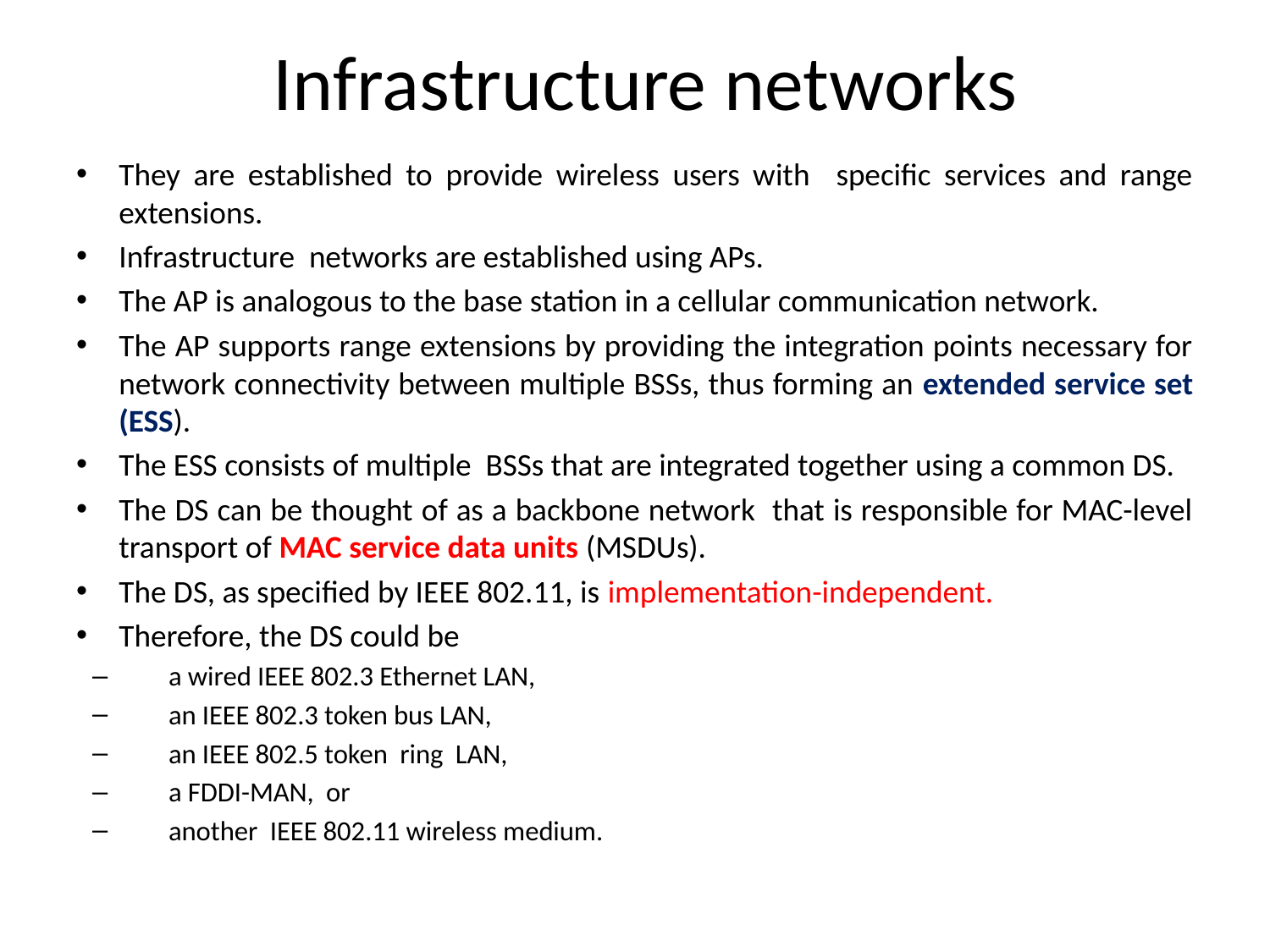

# Infrastructure networks
They are established to provide wireless users with  specific services and range extensions.
Infrastructure  networks are established using APs.
The AP is analogous to the base station in a cellular communication network.
The AP supports range extensions by providing the integration points necessary for network connectivity between multiple BSSs, thus forming an extended service set (ESS).
The ESS consists of multiple  BSSs that are integrated together using a common DS.
The DS can be thought of as a backbone network  that is responsible for MAC-level transport of MAC service data units (MSDUs).
The DS, as specified by IEEE 802.11, is implementation-independent.
Therefore, the DS could be
a wired IEEE 802.3 Ethernet LAN,
an IEEE 802.3 token bus LAN,
an IEEE 802.5 token  ring  LAN,
a FDDI-MAN,  or
another  IEEE 802.11 wireless medium.